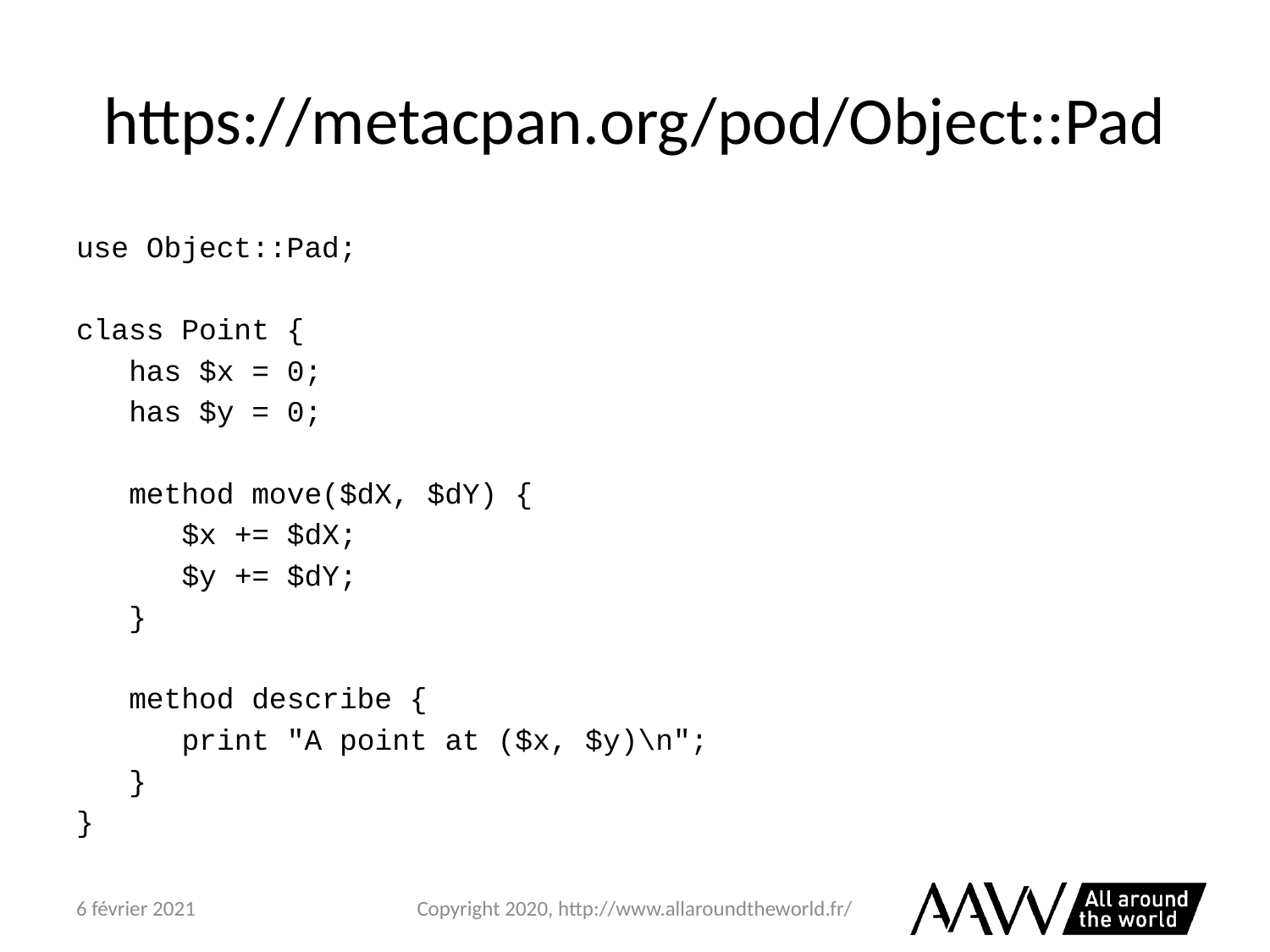

# https://metacpan.org/pod/Object::Pad
use Object::Pad;

class Point {
   has $x = 0;
   has $y = 0;

   method move($dX, $dY) {
      $x += $dX;
      $y += $dY;
   }

   method describe {
      print "A point at ($x, $y)\n";
   }
}
6 février 2021
Copyright 2020, http://www.allaroundtheworld.fr/